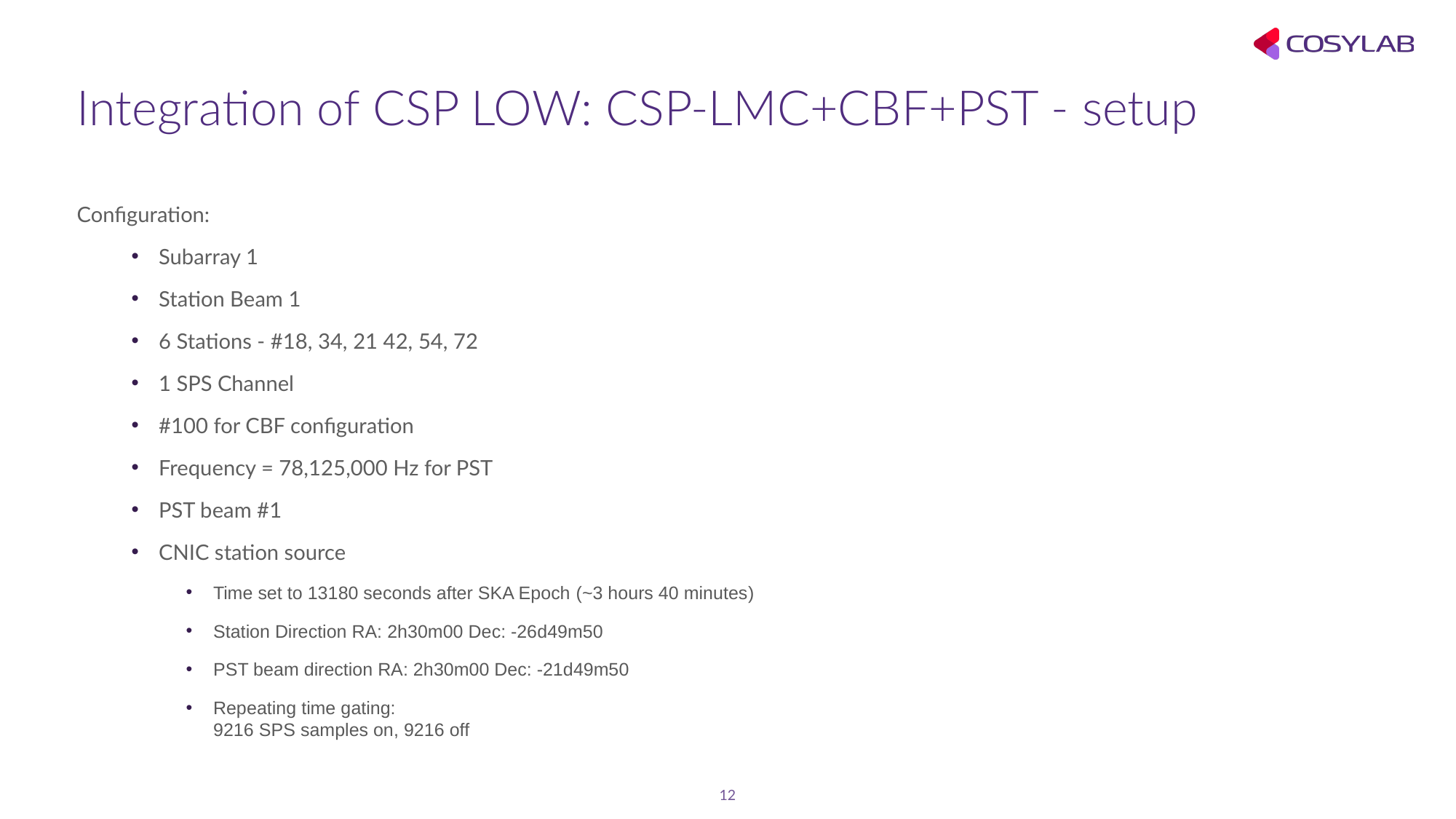

# Integration of CSP LOW: CSP-LMC+CBF+PST - setup
Configuration:
Subarray 1
Station Beam 1
6 Stations - #18, 34, 21 42, 54, 72
1 SPS Channel
#100 for CBF configuration
Frequency = 78,125,000 Hz for PST
PST beam #1
CNIC station source
Time set to 13180 seconds after SKA Epoch (~3 hours 40 minutes)
Station Direction RA: 2h30m00 Dec: -26d49m50
PST beam direction RA: 2h30m00 Dec: -21d49m50
Repeating time gating:
9216 SPS samples on, 9216 off